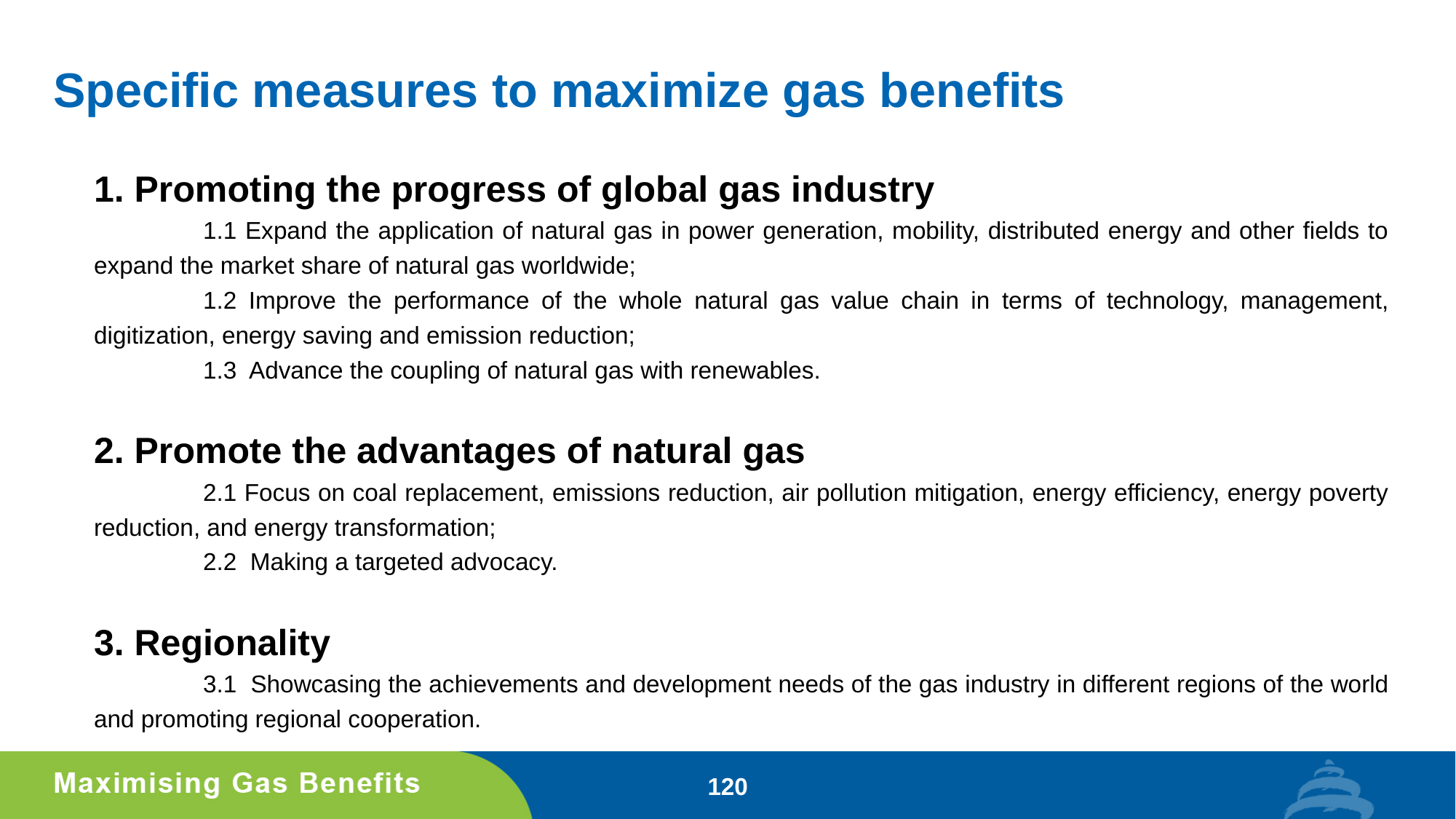

# Specific measures to maximize gas benefits
1. Promoting the progress of global gas industry
	1.1 Expand the application of natural gas in power generation, mobility, distributed energy and other fields to expand the market share of natural gas worldwide;
	1.2 Improve the performance of the whole natural gas value chain in terms of technology, management, digitization, energy saving and emission reduction;
	1.3  Advance the coupling of natural gas with renewables.

2. Promote the advantages of natural gas
	2.1 Focus on coal replacement, emissions reduction, air pollution mitigation, energy efficiency, energy poverty reduction, and energy transformation;
	2.2  Making a targeted advocacy.

3. Regionality
	3.1  Showcasing the achievements and development needs of the gas industry in different regions of the world and promoting regional cooperation.
120